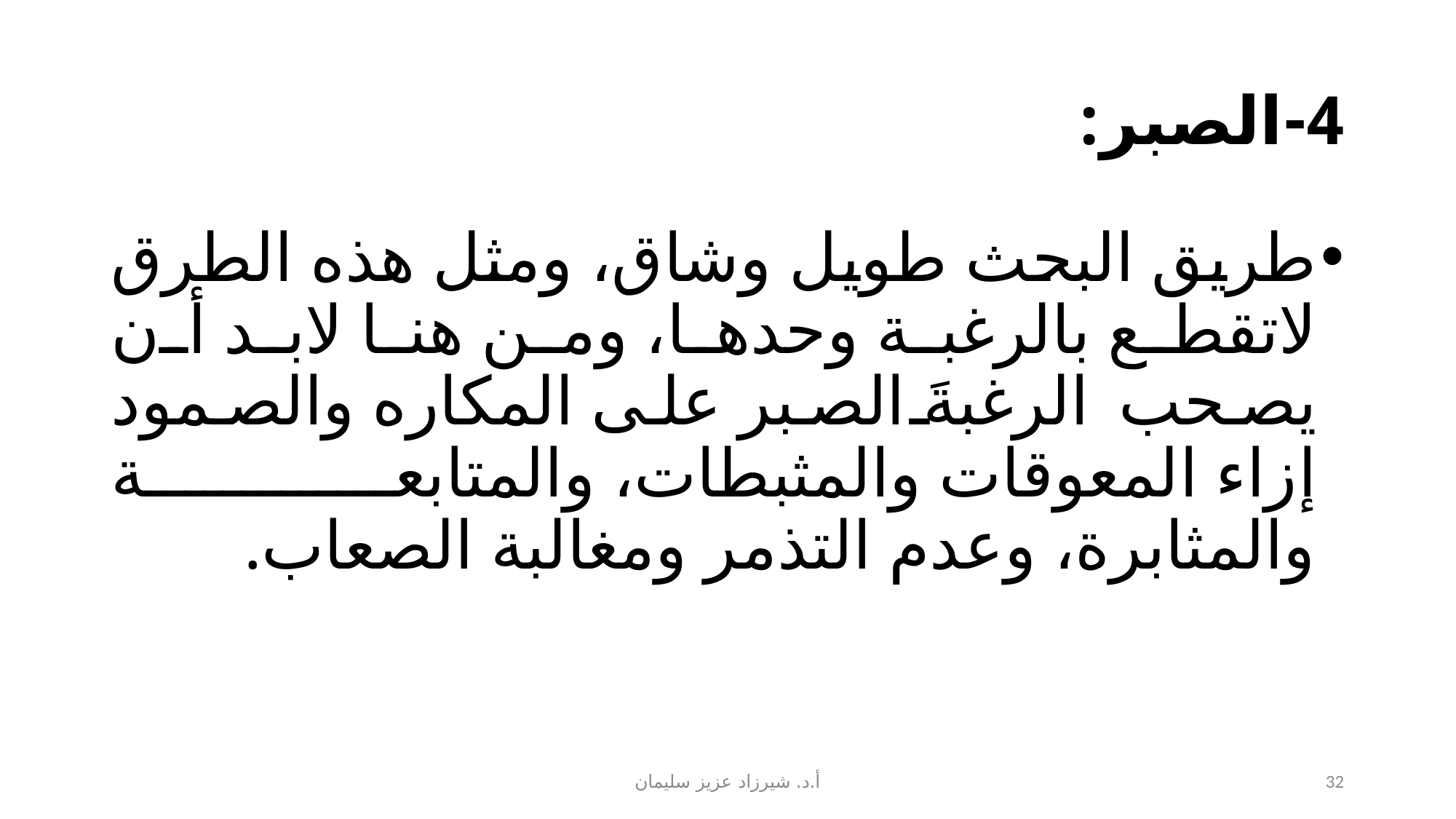

# 4-الصبر:
طريق البحث طويل وشاق، ومثل هذه الطرق لاتقطع بالرغبة وحدها، ومن هنا لابد أن يصحب الرغبةَ الصبر على المكاره والصمود إزاء المعوقات والمثبطات، والمتابعة والمثابرة، وعدم التذمر ومغالبة الصعاب.

أ.د. شيرزاد عزيز سليمان
32